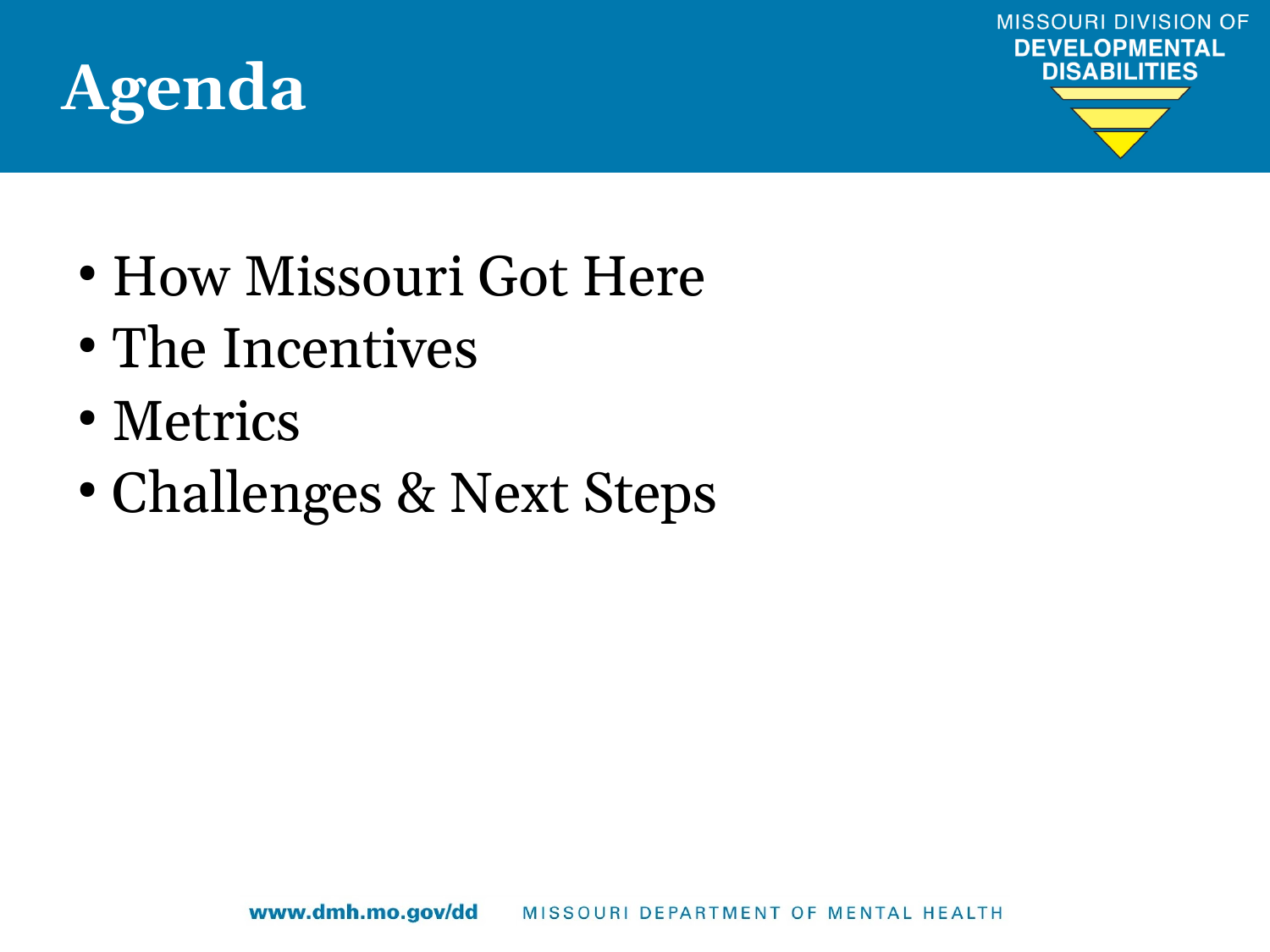

Agenda
How Missouri Got Here
The Incentives
Metrics
Challenges & Next Steps